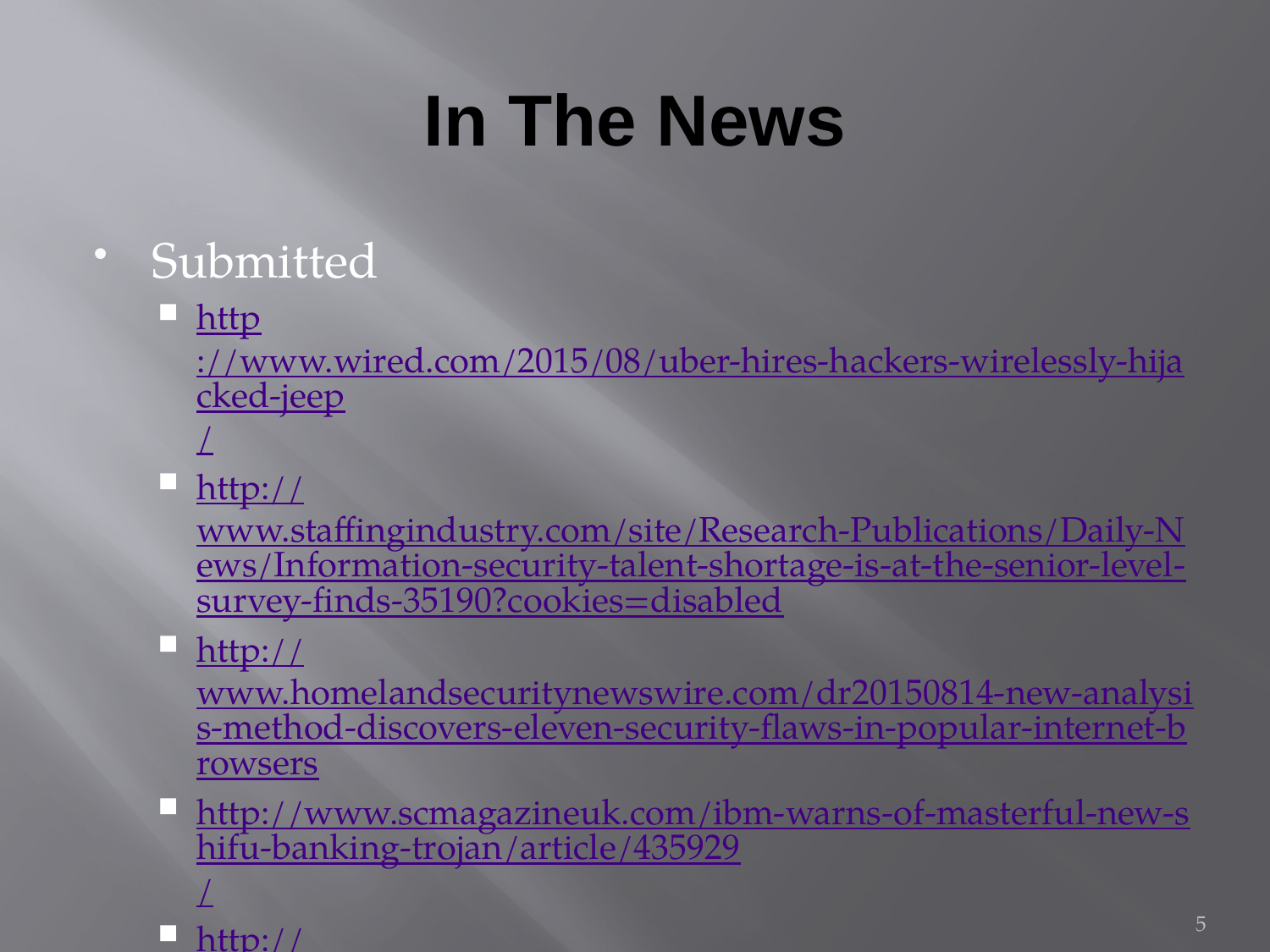

# In The News
Submitted
http://www.wired.com/2015/08/uber-hires-hackers-wirelessly-hijacked-jeep/
http://www.staffingindustry.com/site/Research-Publications/Daily-News/Information-security-talent-shortage-is-at-the-senior-level-survey-finds-35190?cookies=disabled
http://www.homelandsecuritynewswire.com/dr20150814-new-analysis-method-discovers-eleven-security-flaws-in-popular-internet-browsers
http://www.scmagazineuk.com/ibm-warns-of-masterful-new-shifu-banking-trojan/article/435929/
http://www.wired.co.uk/news/archive/2015-09/01/nca-website-hacked

5